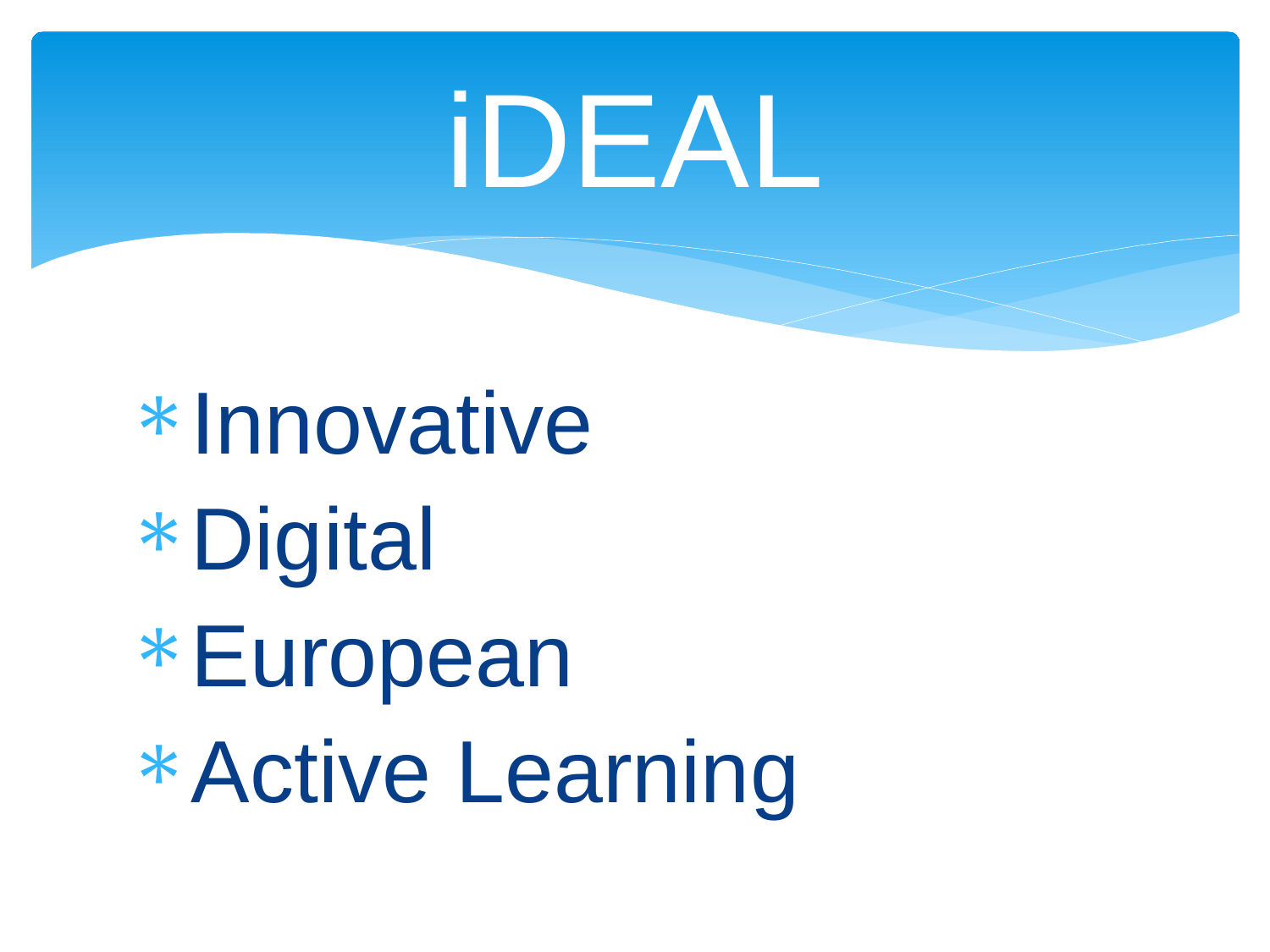

# iDEAL
Innovative
Digital
European
Active Learning